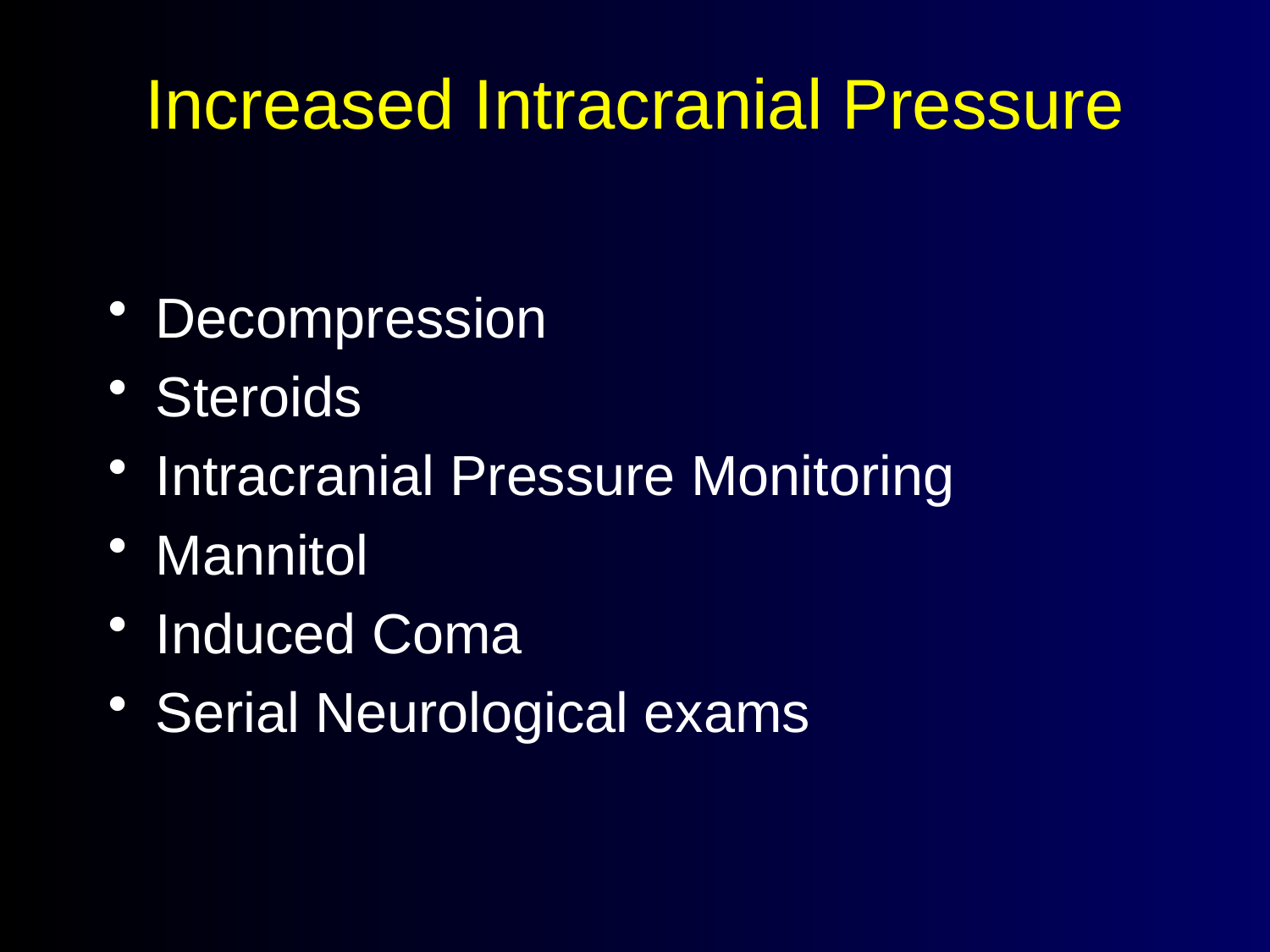

# Increased Intracranial Pressure
Decompression
Steroids
Intracranial Pressure Monitoring
Mannitol
Induced Coma
Serial Neurological exams